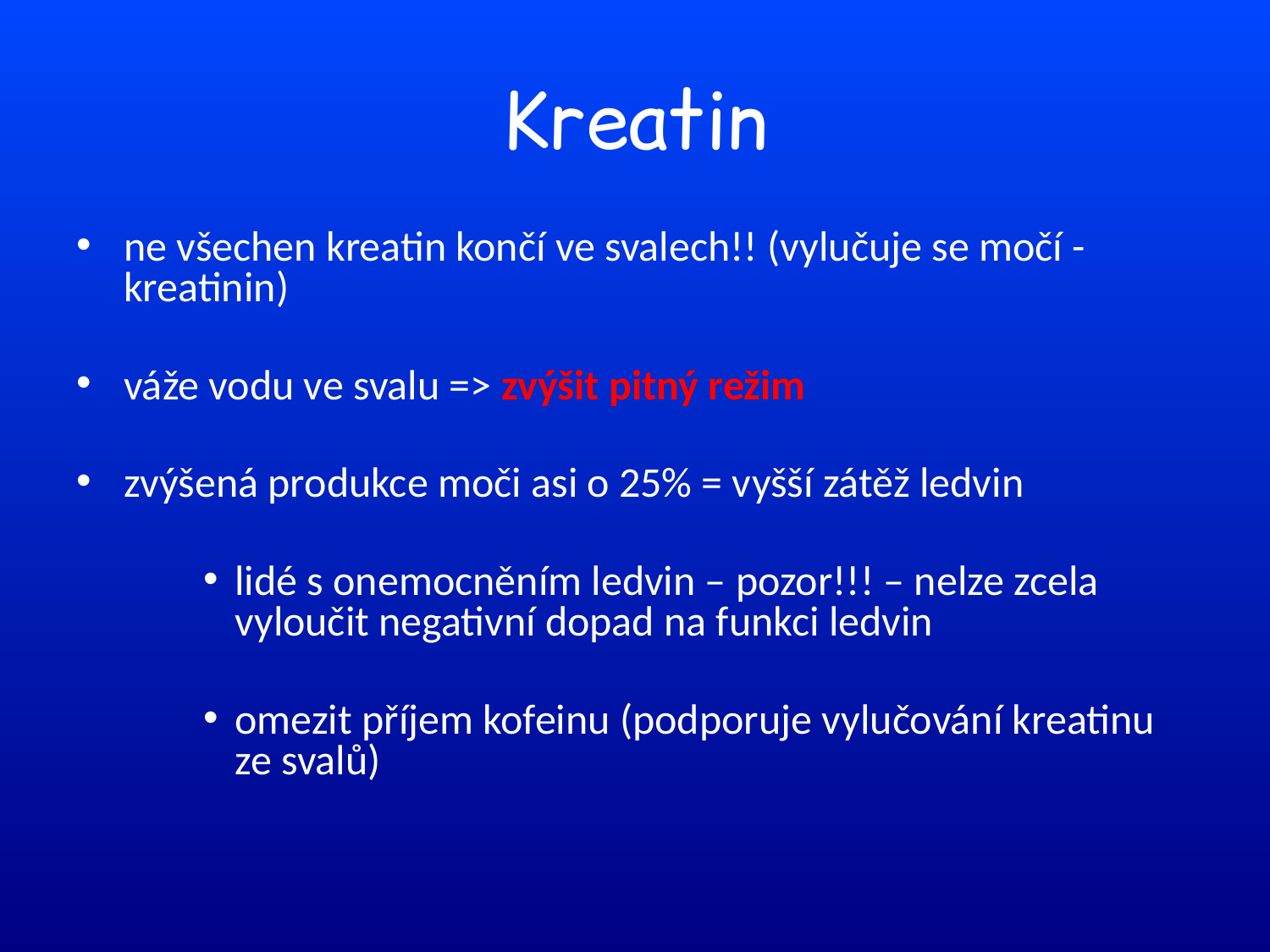

# Kreatin
ne všechen kreatin končí ve svalech!! (vylučuje se močí - kreatinin)

váže vodu ve svalu => zvýšit pitný režim

zvýšená produkce moči asi o 25% = vyšší zátěž ledvin

lidé s onemocněním ledvin – pozor!!! – nelze zcela vyloučit negativní dopad na funkci ledvin

omezit příjem kofeinu (podporuje vylučování kreatinu ze svalů)